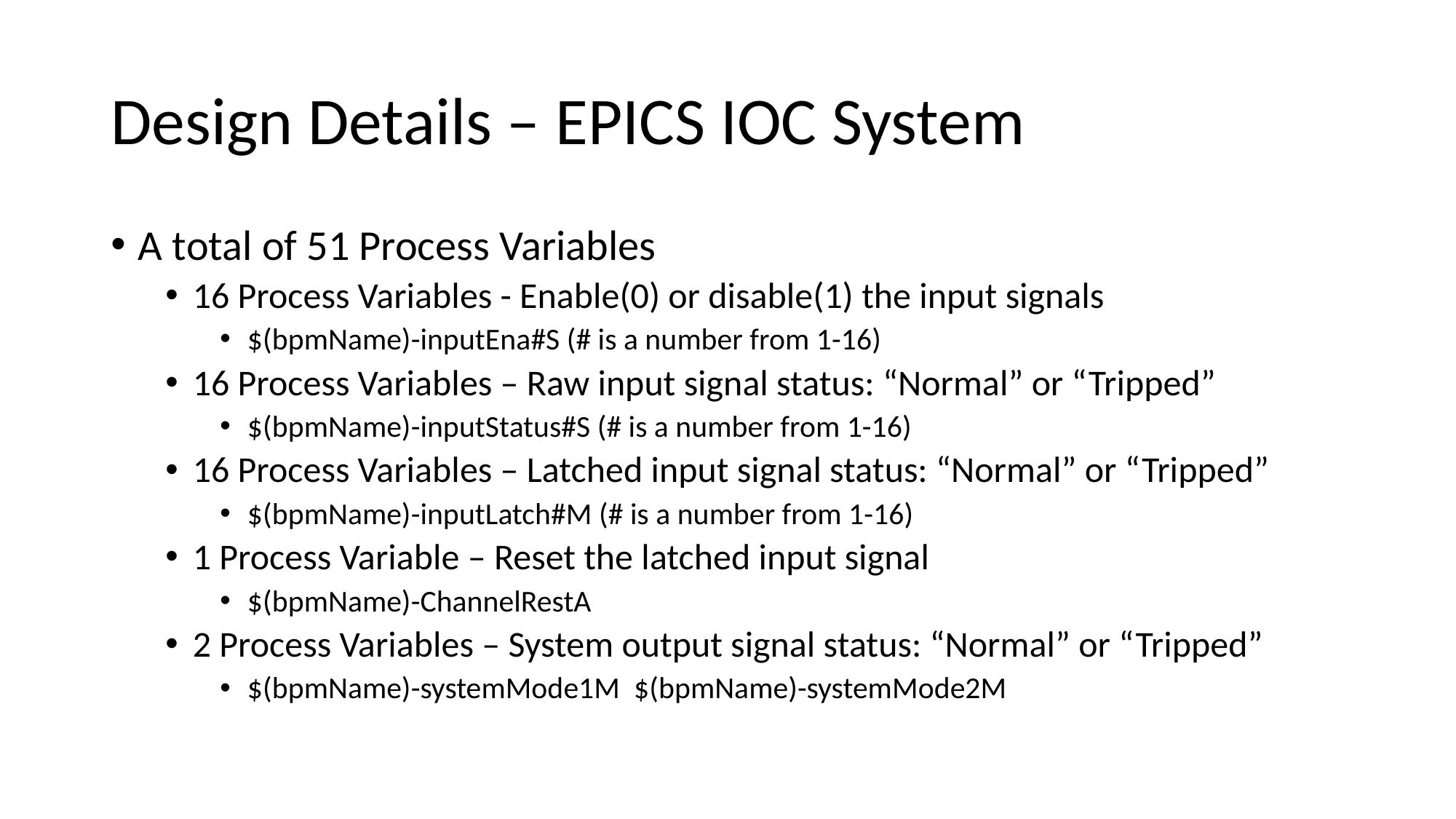

# Design Details – EPICS IOC System
A total of 51 Process Variables
16 Process Variables - Enable(0) or disable(1) the input signals
$(bpmName)-inputEna#S (# is a number from 1-16)
16 Process Variables – Raw input signal status: “Normal” or “Tripped”
$(bpmName)-inputStatus#S (# is a number from 1-16)
16 Process Variables – Latched input signal status: “Normal” or “Tripped”
$(bpmName)-inputLatch#M (# is a number from 1-16)
1 Process Variable – Reset the latched input signal
$(bpmName)-ChannelRestA
2 Process Variables – System output signal status: “Normal” or “Tripped”
$(bpmName)-systemMode1M  $(bpmName)-systemMode2M